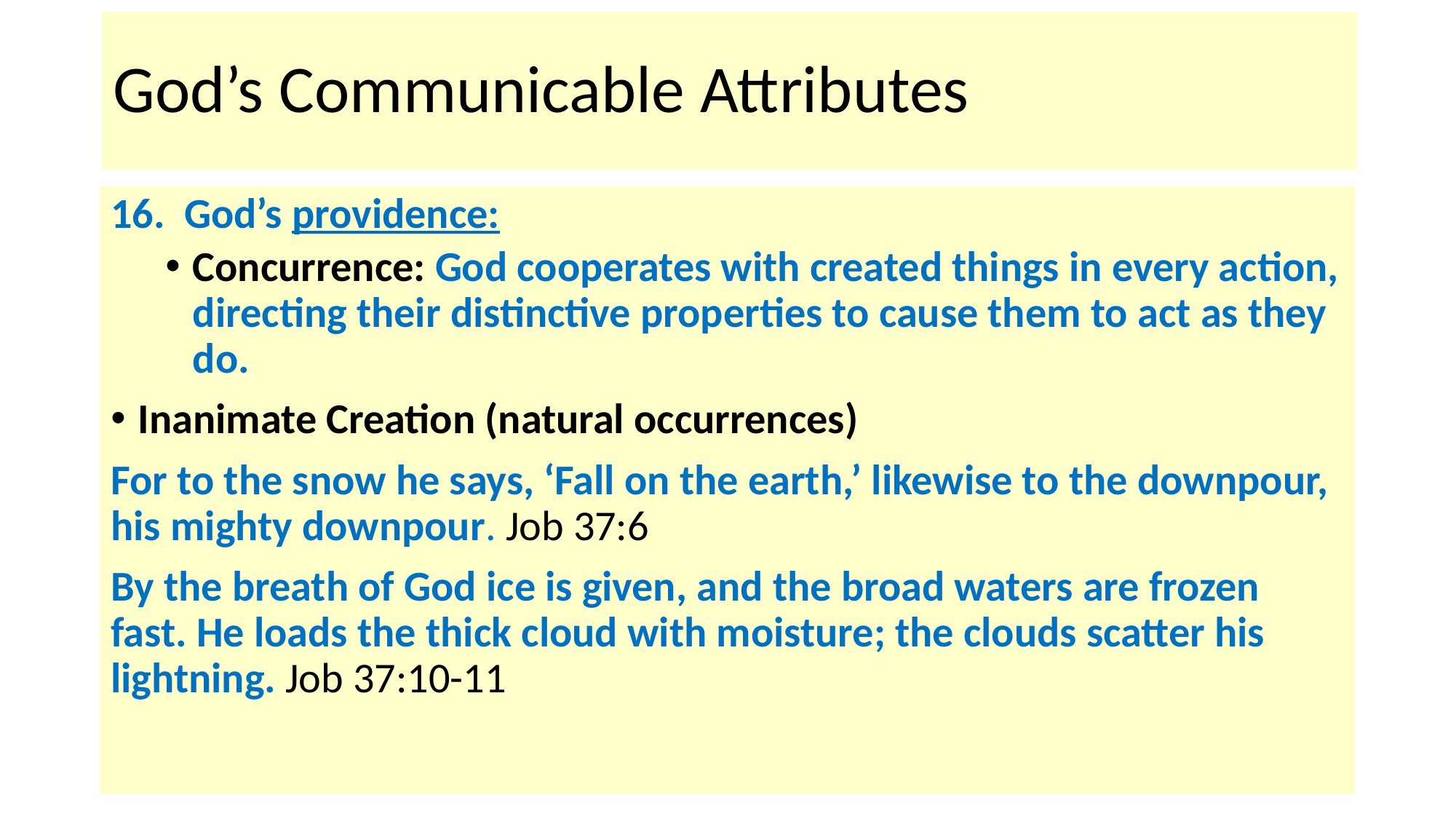

# God’s Communicable Attributes
16.  God’s providence:
Concurrence: God cooperates with created things in every action, directing their distinctive properties to cause them to act as they do.
Inanimate Creation (natural occurrences)
For to the snow he says, ‘Fall on the earth,’ likewise to the downpour, his mighty downpour. Job 37:6
By the breath of God ice is given, and the broad waters are frozen fast. He loads the thick cloud with moisture; the clouds scatter his lightning. Job 37:10-11